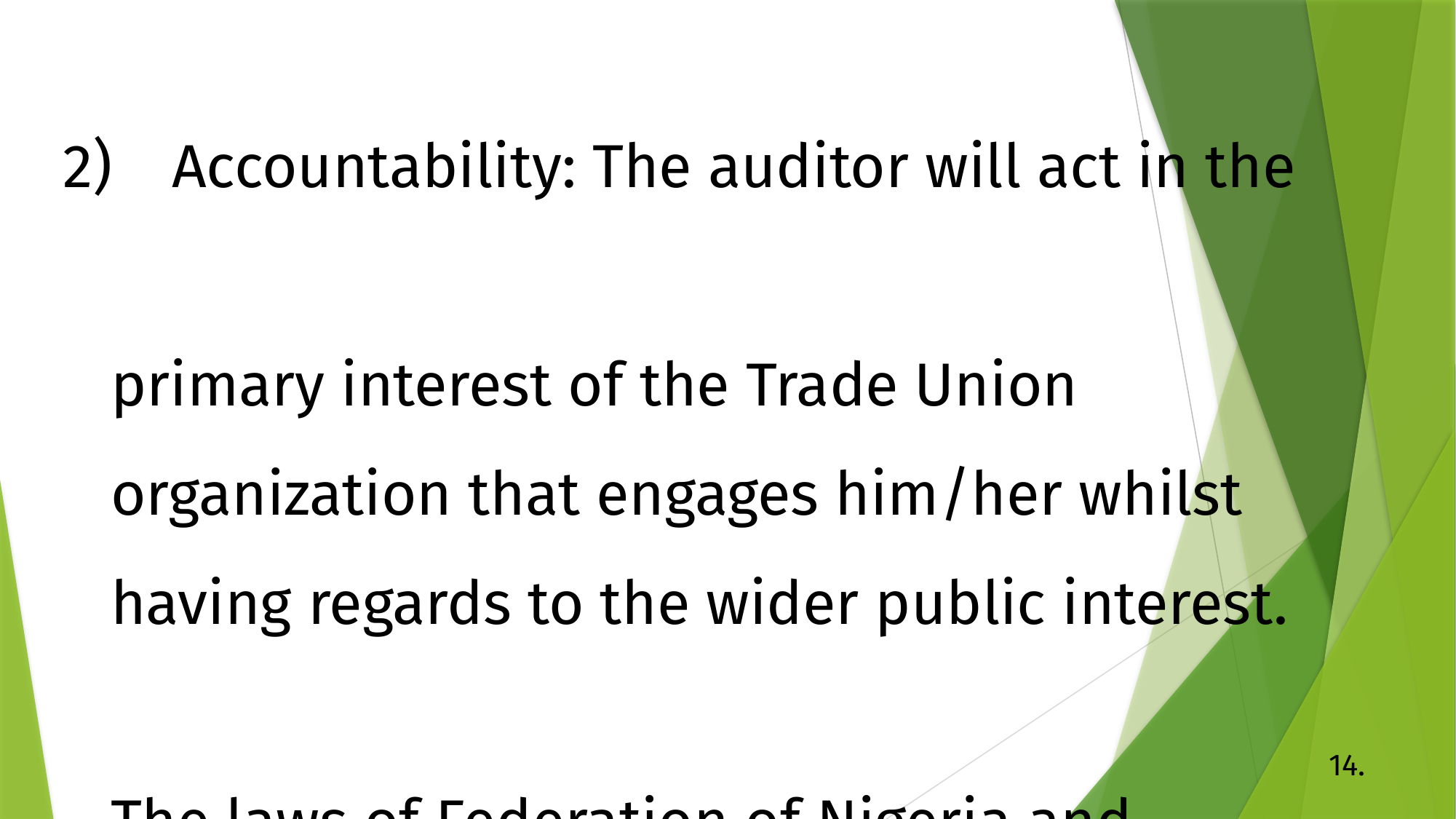

# 2)	Accountability: The auditor will act in the primary interest of the Trade Union organization that engages him/her whilst having regards to the wider public interest. The laws of Federation of Nigeria and conventional practices.
14.